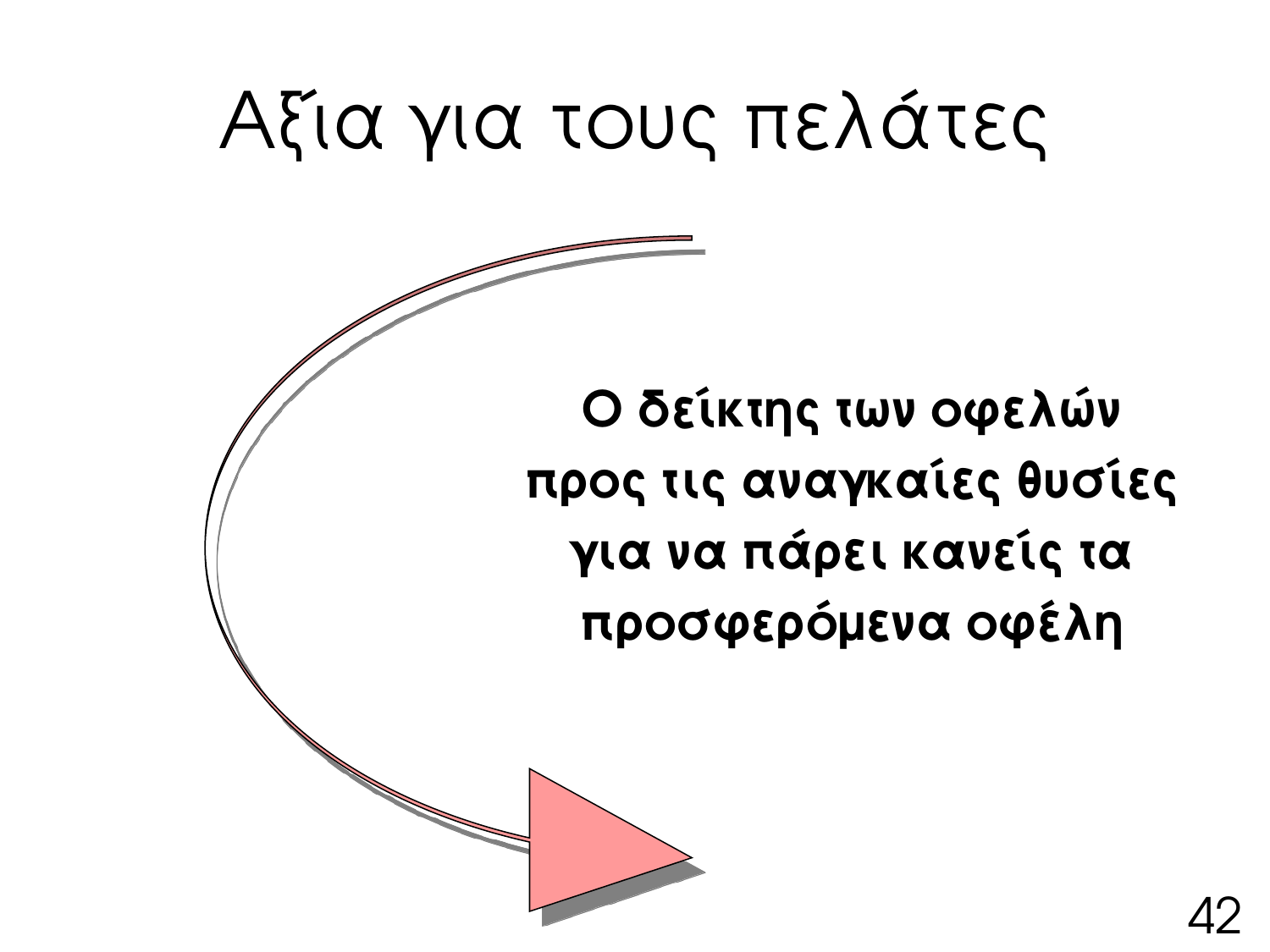

# Αξία για τους πελάτες

Ο δείκτης των οφελών προς τις αναγκαίες θυσίες για να πάρει κανείς τα προσφερόμενα οφέλη
42